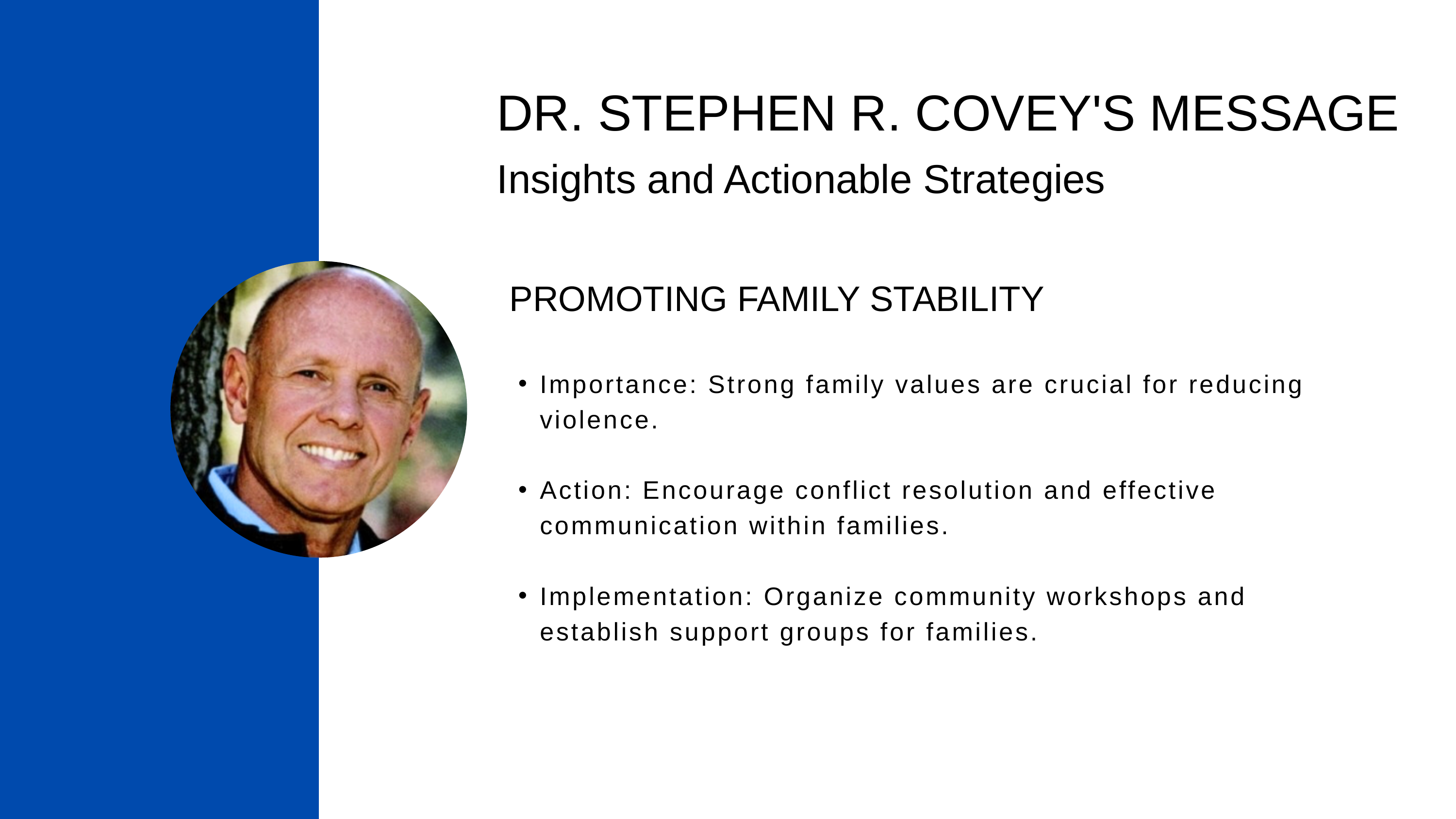

DR. STEPHEN R. COVEY'S MESSAGE

Insights and Actionable Strategies

PROMOTING FAMILY STABILITY
Importance: Strong family values are crucial for reducing violence.

Action: Encourage conflict resolution and effective communication within families.

Implementation: Organize community workshops and establish support groups for families.